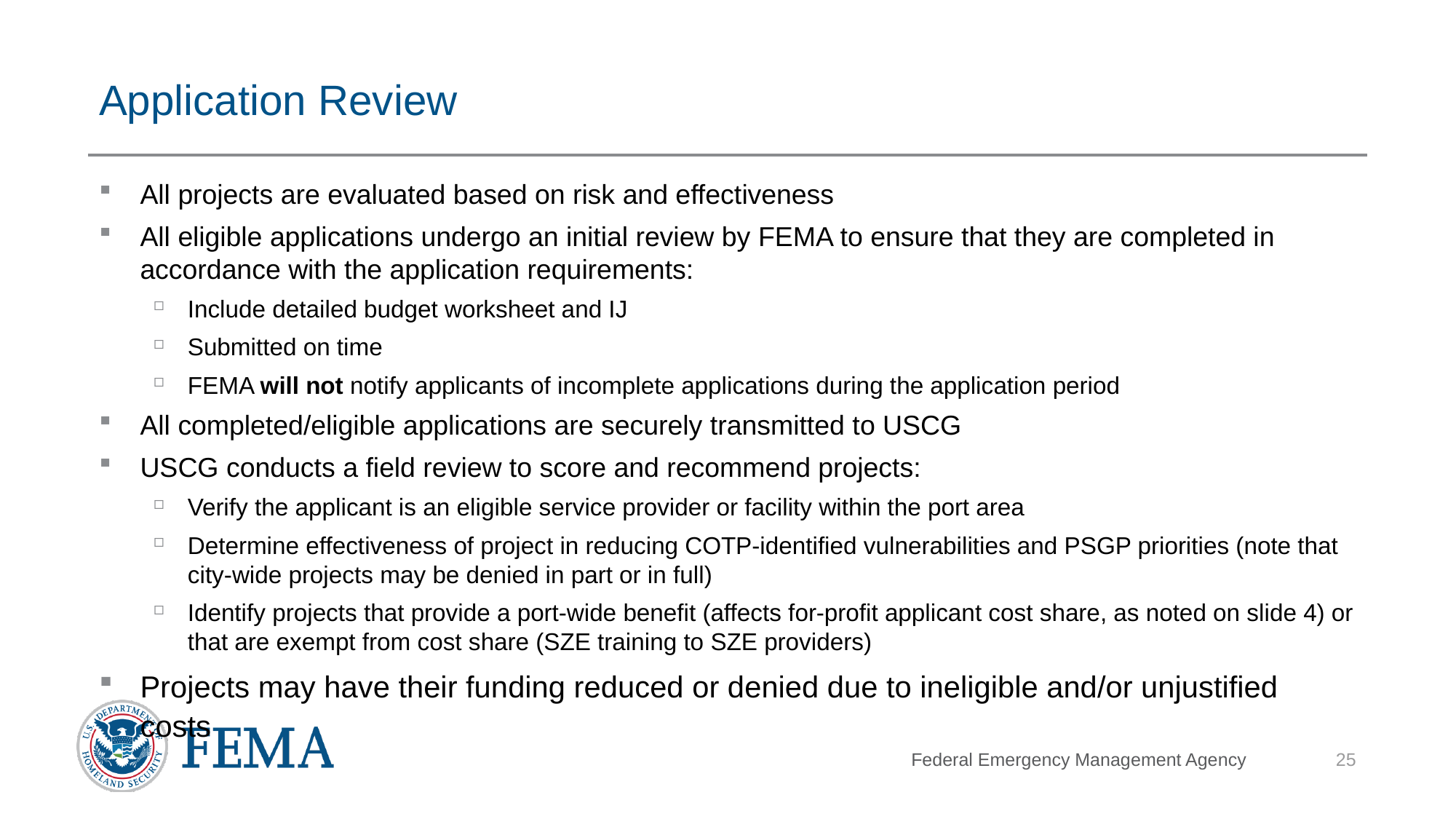

# Application Review
All projects are evaluated based on risk and effectiveness
All eligible applications undergo an initial review by FEMA to ensure that they are completed in accordance with the application requirements:
Include detailed budget worksheet and IJ
Submitted on time
FEMA will not notify applicants of incomplete applications during the application period
All completed/eligible applications are securely transmitted to USCG
USCG conducts a field review to score and recommend projects:
Verify the applicant is an eligible service provider or facility within the port area
Determine effectiveness of project in reducing COTP-identified vulnerabilities and PSGP priorities (note that city-wide projects may be denied in part or in full)
Identify projects that provide a port-wide benefit (affects for-profit applicant cost share, as noted on slide 4) or that are exempt from cost share (SZE training to SZE providers)
Projects may have their funding reduced or denied due to ineligible and/or unjustified costs
25